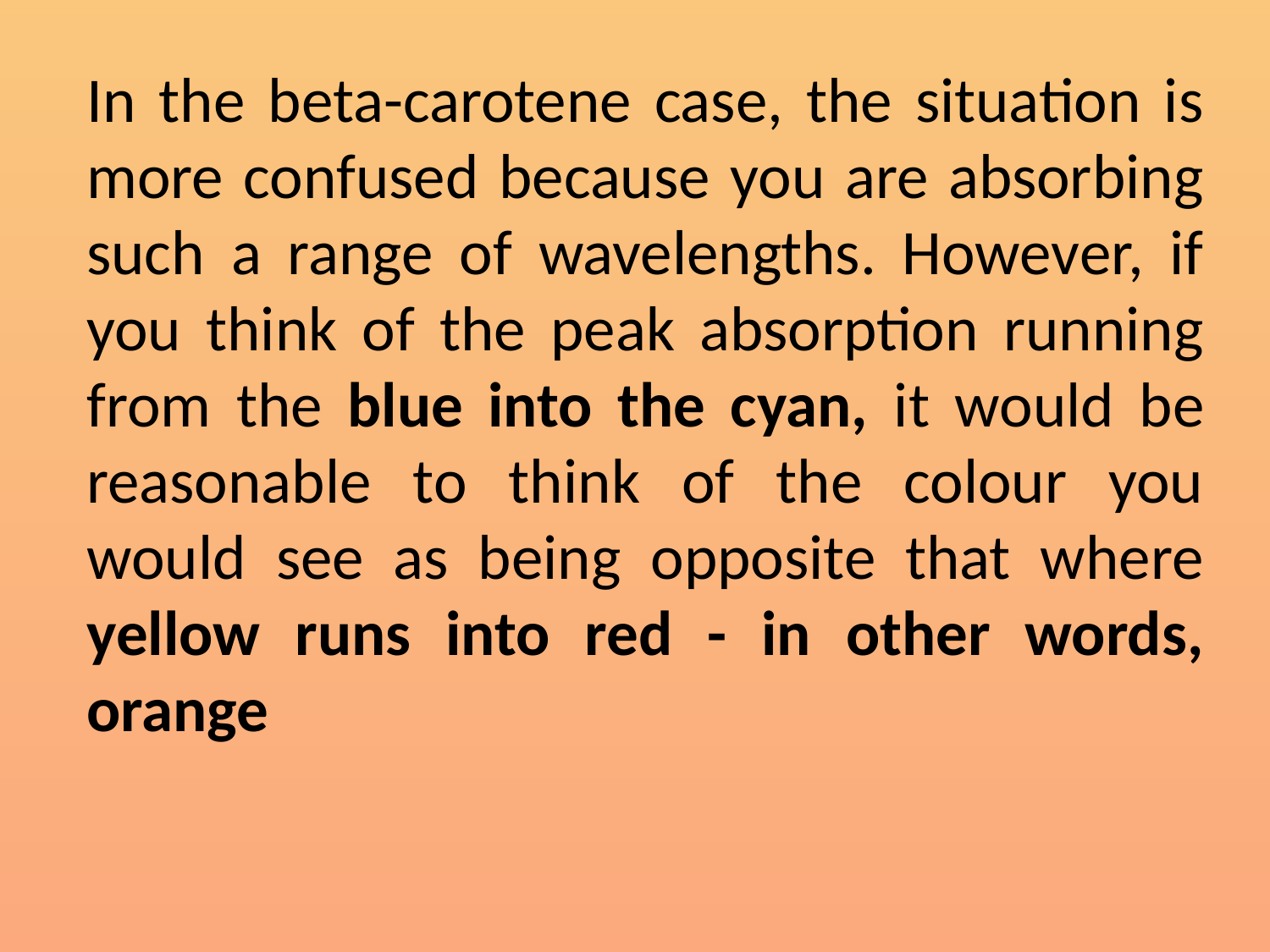

In the beta-carotene case, the situation is more confused because you are absorbing such a range of wavelengths. However, if you think of the peak absorption running from the blue into the cyan, it would be reasonable to think of the colour you would see as being opposite that where yellow runs into red - in other words, orange